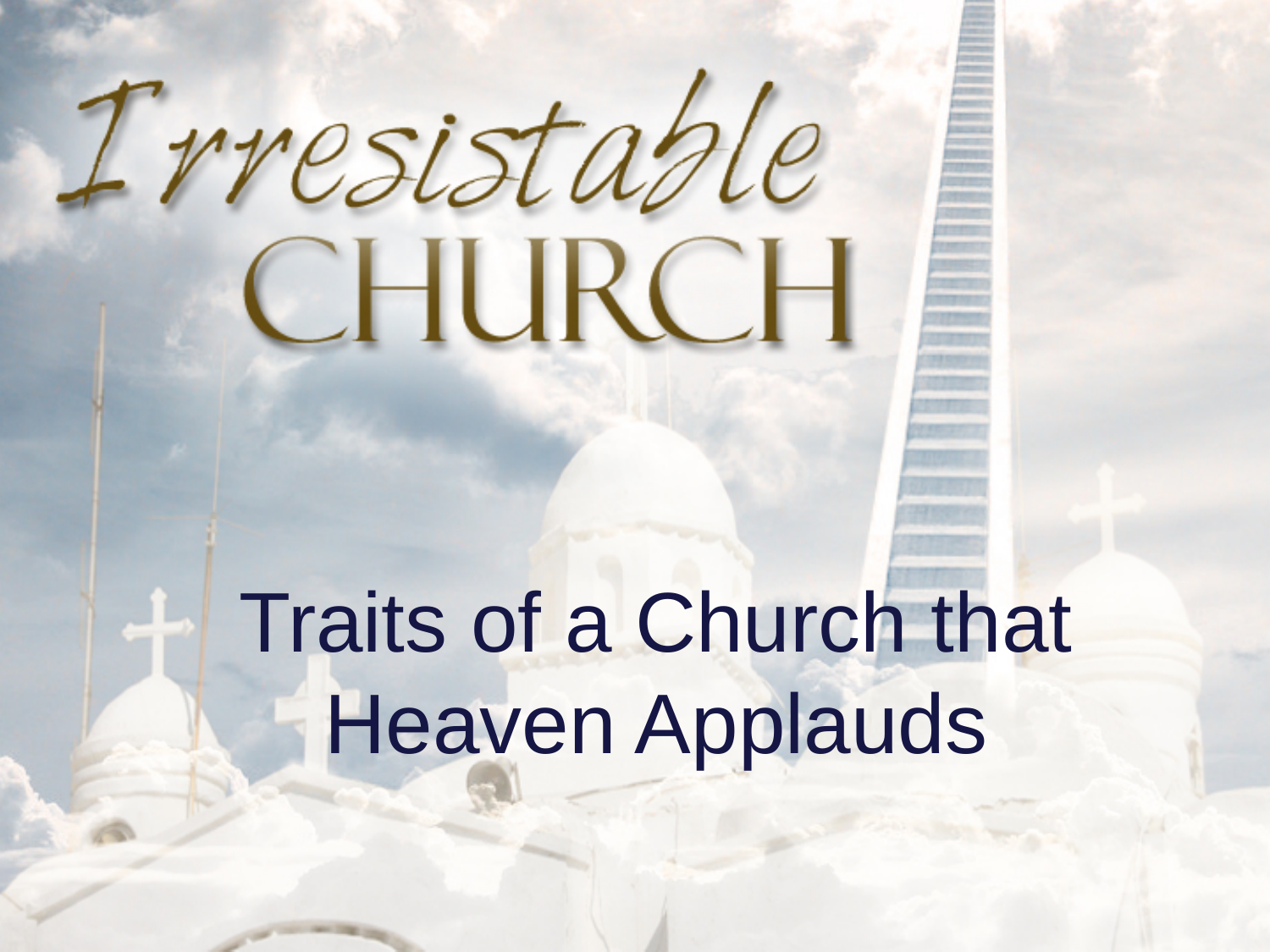

Traits of a Church that Heaven Applauds